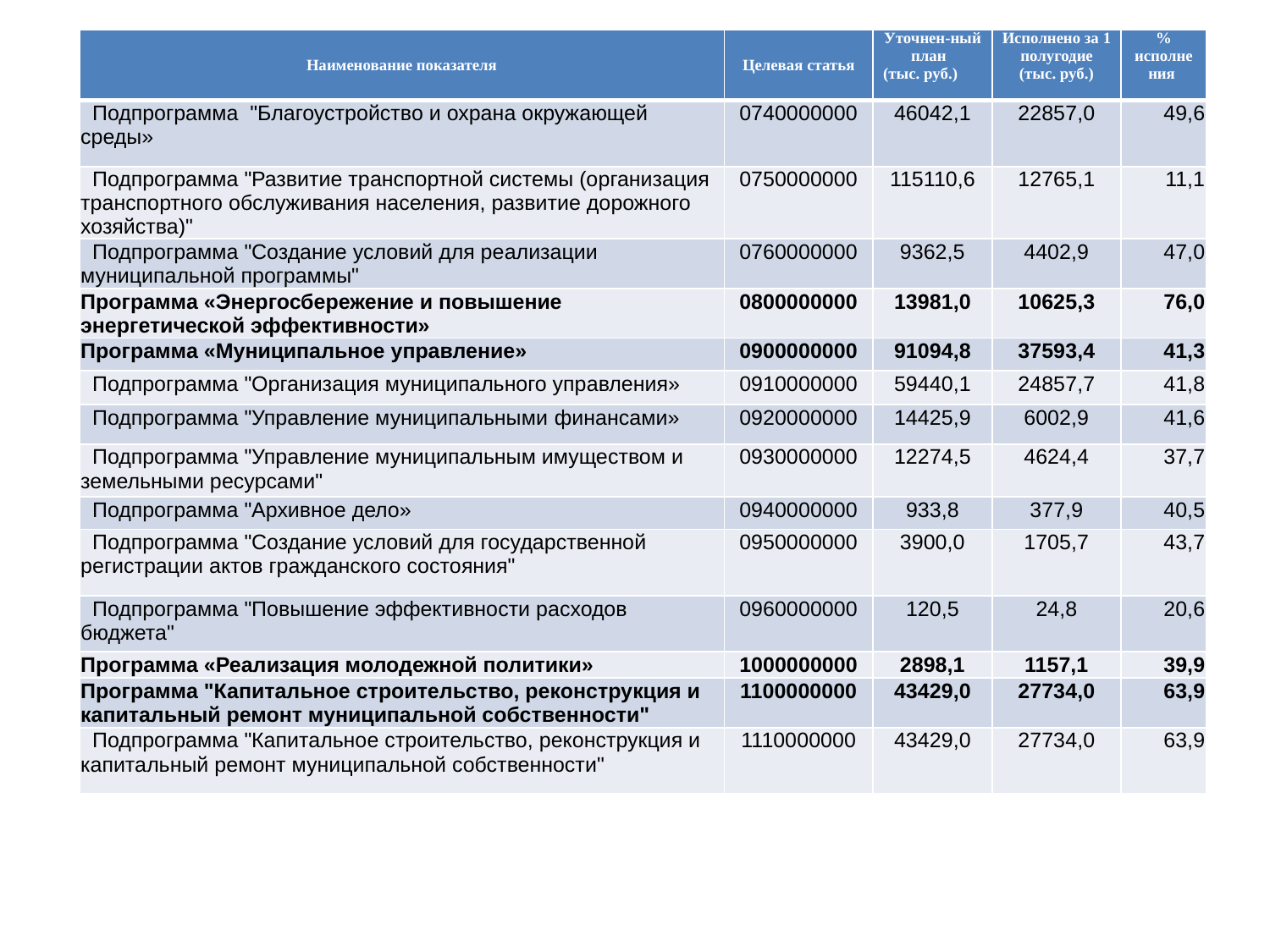

| Наименование показателя | Целевая статья | Уточнен-ный план (тыс. руб.) | Исполнено за 1 полугодие (тыс. руб.) | % исполнения |
| --- | --- | --- | --- | --- |
| Подпрограмма "Благоустройство и охрана окружающей среды» | 0740000000 | 46042,1 | 22857,0 | 49,6 |
| Подпрограмма "Развитие транспортной системы (организация транспортного обслуживания населения, развитие дорожного хозяйства)" | 0750000000 | 115110,6 | 12765,1 | 11,1 |
| Подпрограмма "Создание условий для реализации муниципальной программы" | 0760000000 | 9362,5 | 4402,9 | 47,0 |
| Программа «Энергосбережение и повышение энергетической эффективности» | 0800000000 | 13981,0 | 10625,3 | 76,0 |
| Программа «Муниципальное управление» | 0900000000 | 91094,8 | 37593,4 | 41,3 |
| Подпрограмма "Организация муниципального управления» | 0910000000 | 59440,1 | 24857,7 | 41,8 |
| Подпрограмма "Управление муниципальными финансами» | 0920000000 | 14425,9 | 6002,9 | 41,6 |
| Подпрограмма "Управление муниципальным имуществом и земельными ресурсами" | 0930000000 | 12274,5 | 4624,4 | 37,7 |
| Подпрограмма "Архивное дело» | 0940000000 | 933,8 | 377,9 | 40,5 |
| Подпрограмма "Создание условий для государственной регистрации актов гражданского состояния" | 0950000000 | 3900,0 | 1705,7 | 43,7 |
| Подпрограмма "Повышение эффективности расходов бюджета" | 0960000000 | 120,5 | 24,8 | 20,6 |
| Программа «Реализация молодежной политики» | 1000000000 | 2898,1 | 1157,1 | 39,9 |
| Программа "Капитальное строительство, реконструкция и капитальный ремонт муниципальной собственности" | 1100000000 | 43429,0 | 27734,0 | 63,9 |
| Подпрограмма "Капитальное строительство, реконструкция и капитальный ремонт муниципальной собственности" | 1110000000 | 43429,0 | 27734,0 | 63,9 |
#